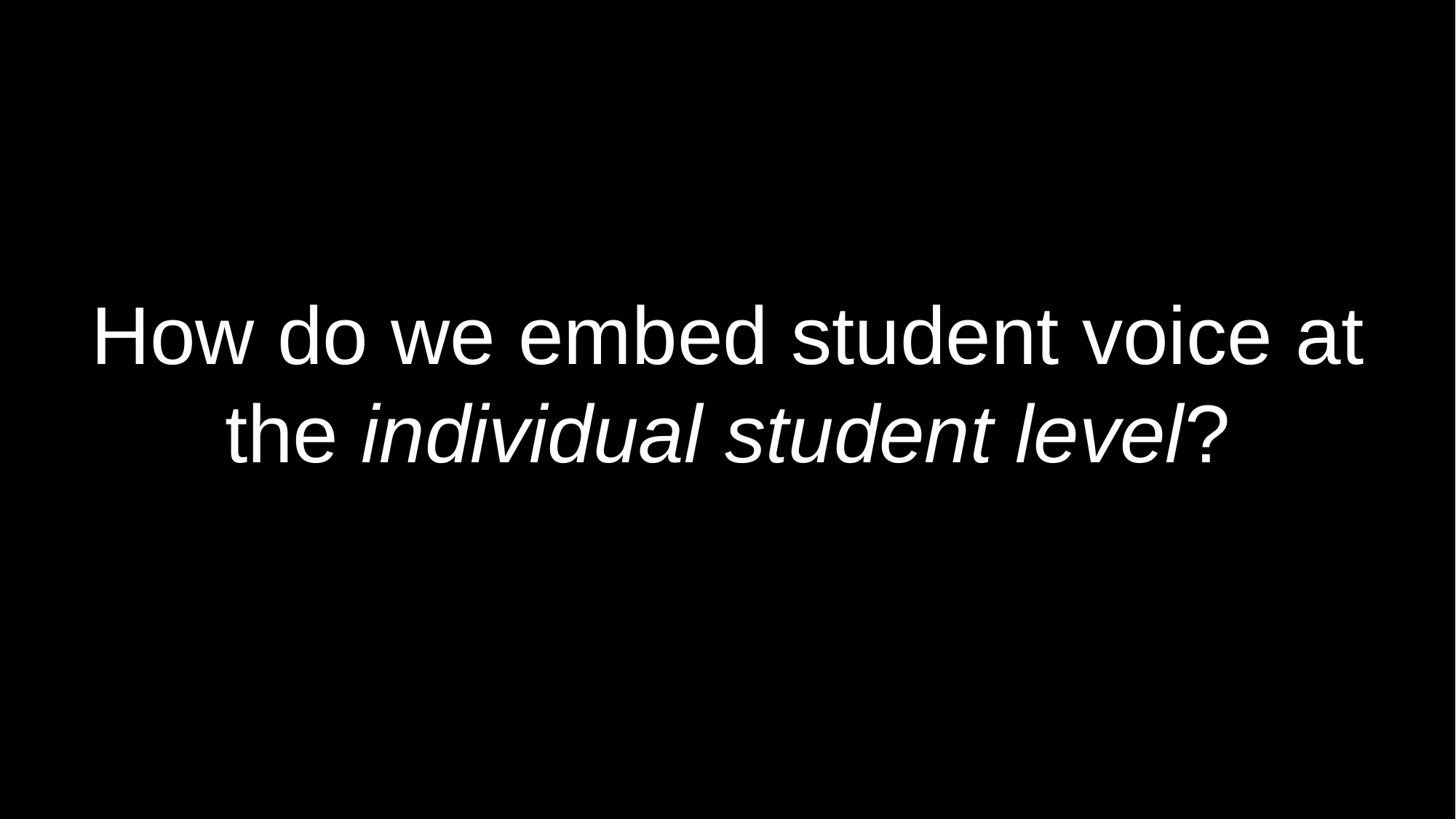

How do we embed student voice at the individual student level?